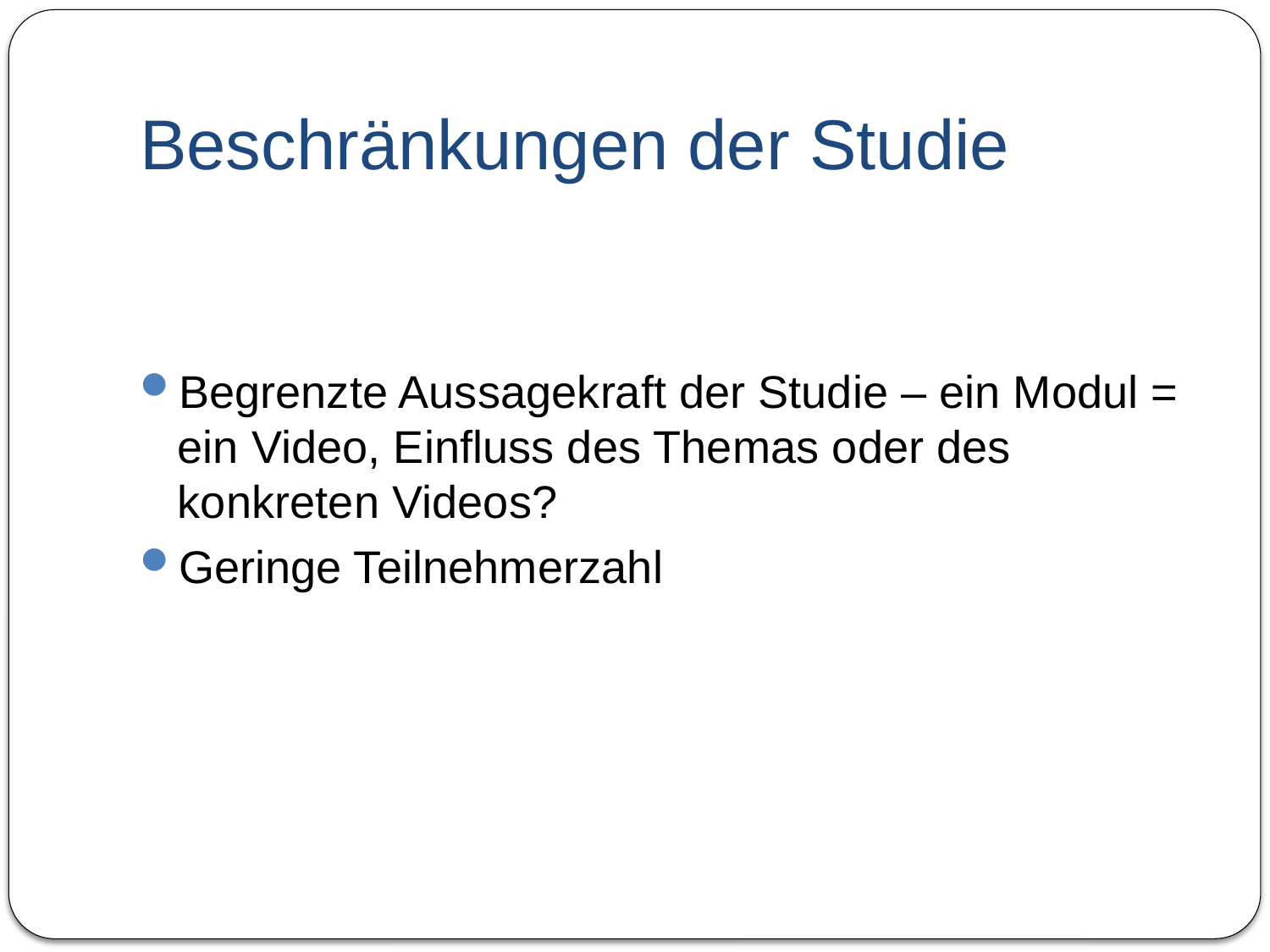

# Beschränkungen der Studie
Begrenzte Aussagekraft der Studie – ein Modul = ein Video, Einfluss des Themas oder des konkreten Videos?
Geringe Teilnehmerzahl